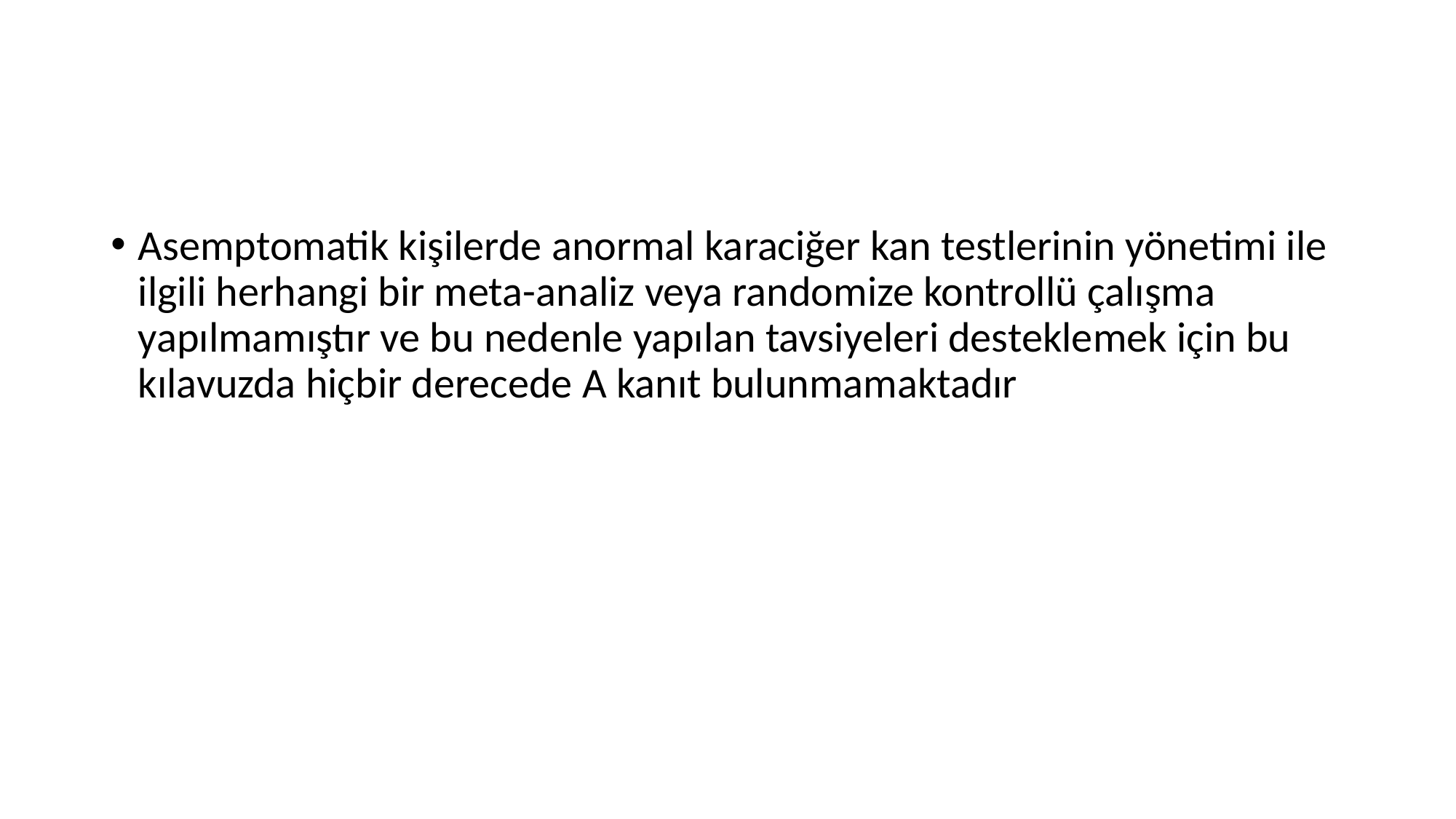

#
Asemptomatik kişilerde anormal karaciğer kan testlerinin yönetimi ile ilgili herhangi bir meta-analiz veya randomize kontrollü çalışma yapılmamıştır ve bu nedenle yapılan tavsiyeleri desteklemek için bu kılavuzda hiçbir derecede A kanıt bulunmamaktadır